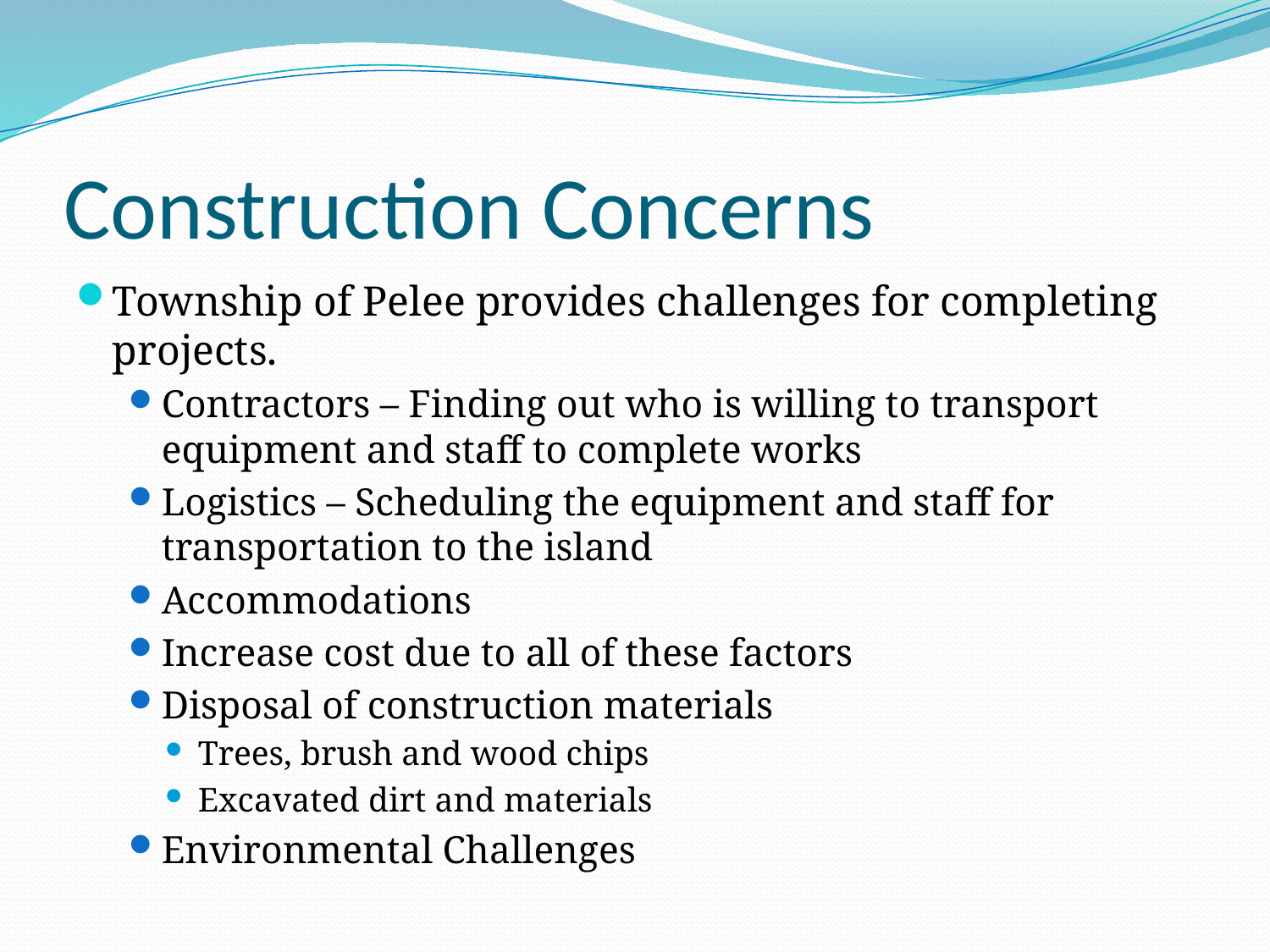

# Construction Concerns
Township of Pelee provides challenges for completing projects.
Contractors – Finding out who is willing to transport equipment and staff to complete works
Logistics – Scheduling the equipment and staff for transportation to the island
Accommodations
Increase cost due to all of these factors
Disposal of construction materials
Trees, brush and wood chips
Excavated dirt and materials
Environmental Challenges